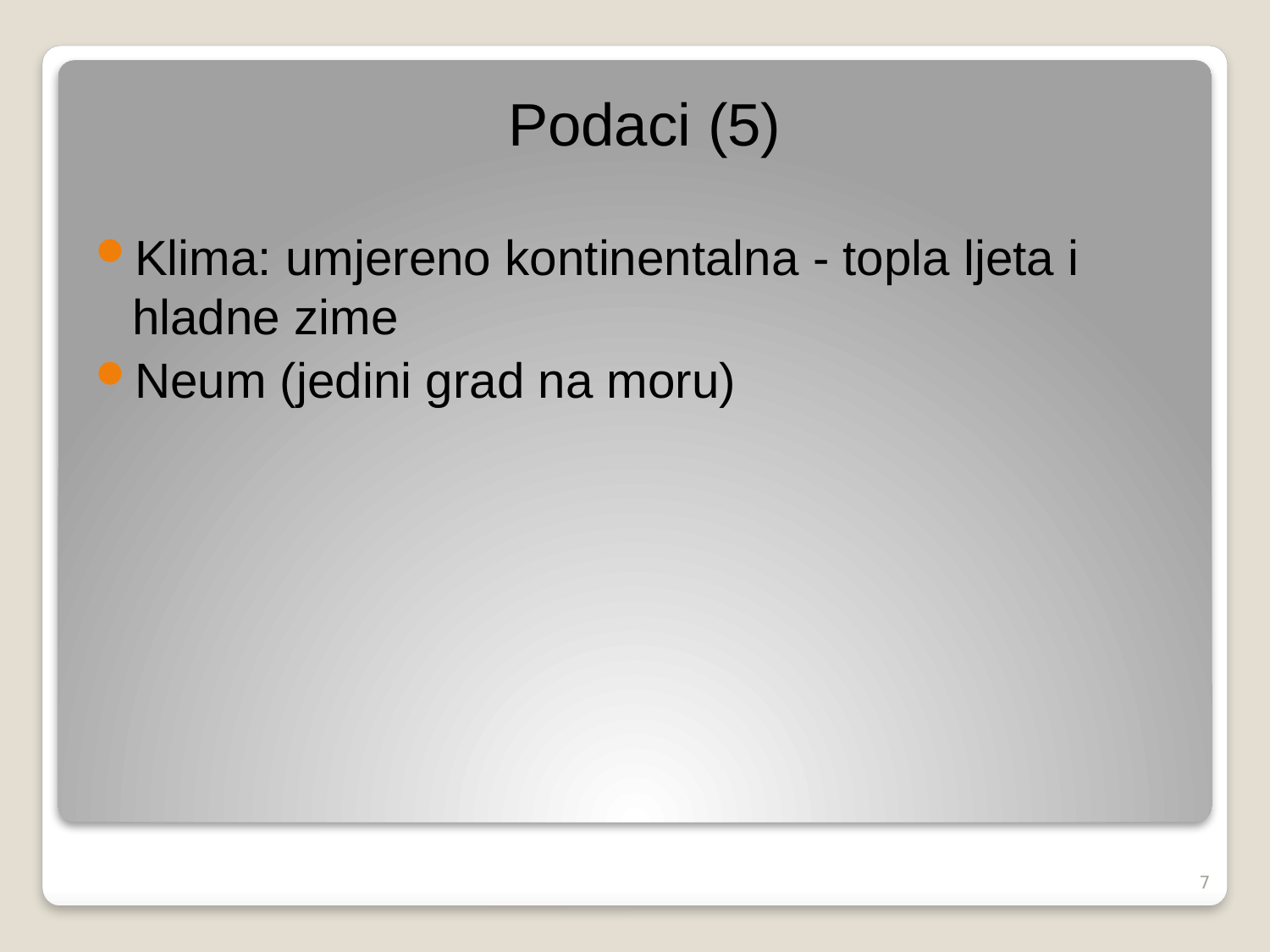

Podaci (5)

Klima: umjereno kontinentalna - topla ljeta i hladne zime
Neum (jedini grad na moru)

#
7